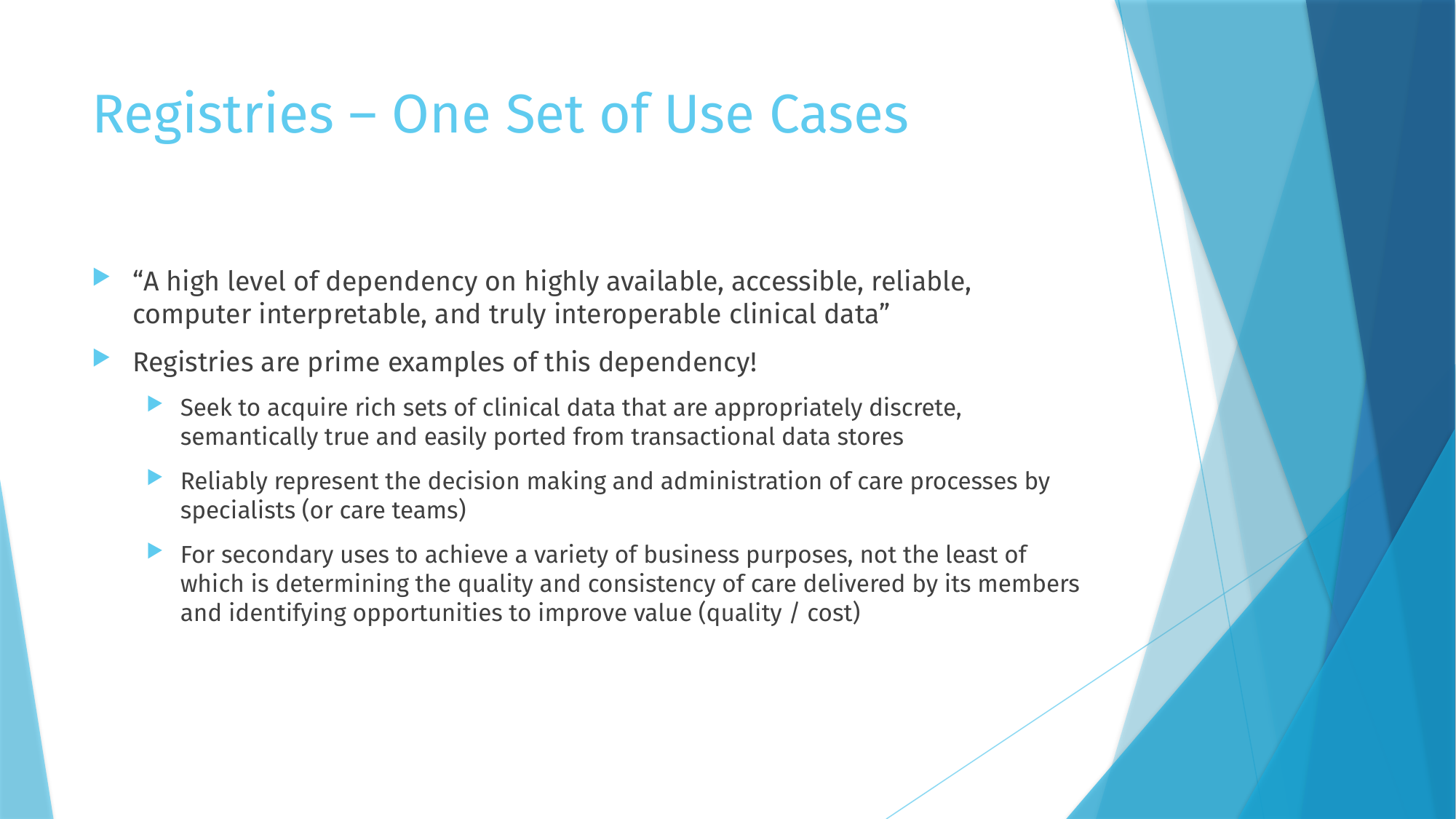

# Registries – One Set of Use Cases
“A high level of dependency on highly available, accessible, reliable, computer interpretable, and truly interoperable clinical data”
Registries are prime examples of this dependency!
Seek to acquire rich sets of clinical data that are appropriately discrete, semantically true and easily ported from transactional data stores
Reliably represent the decision making and administration of care processes by specialists (or care teams)
For secondary uses to achieve a variety of business purposes, not the least of which is determining the quality and consistency of care delivered by its members and identifying opportunities to improve value (quality / cost)